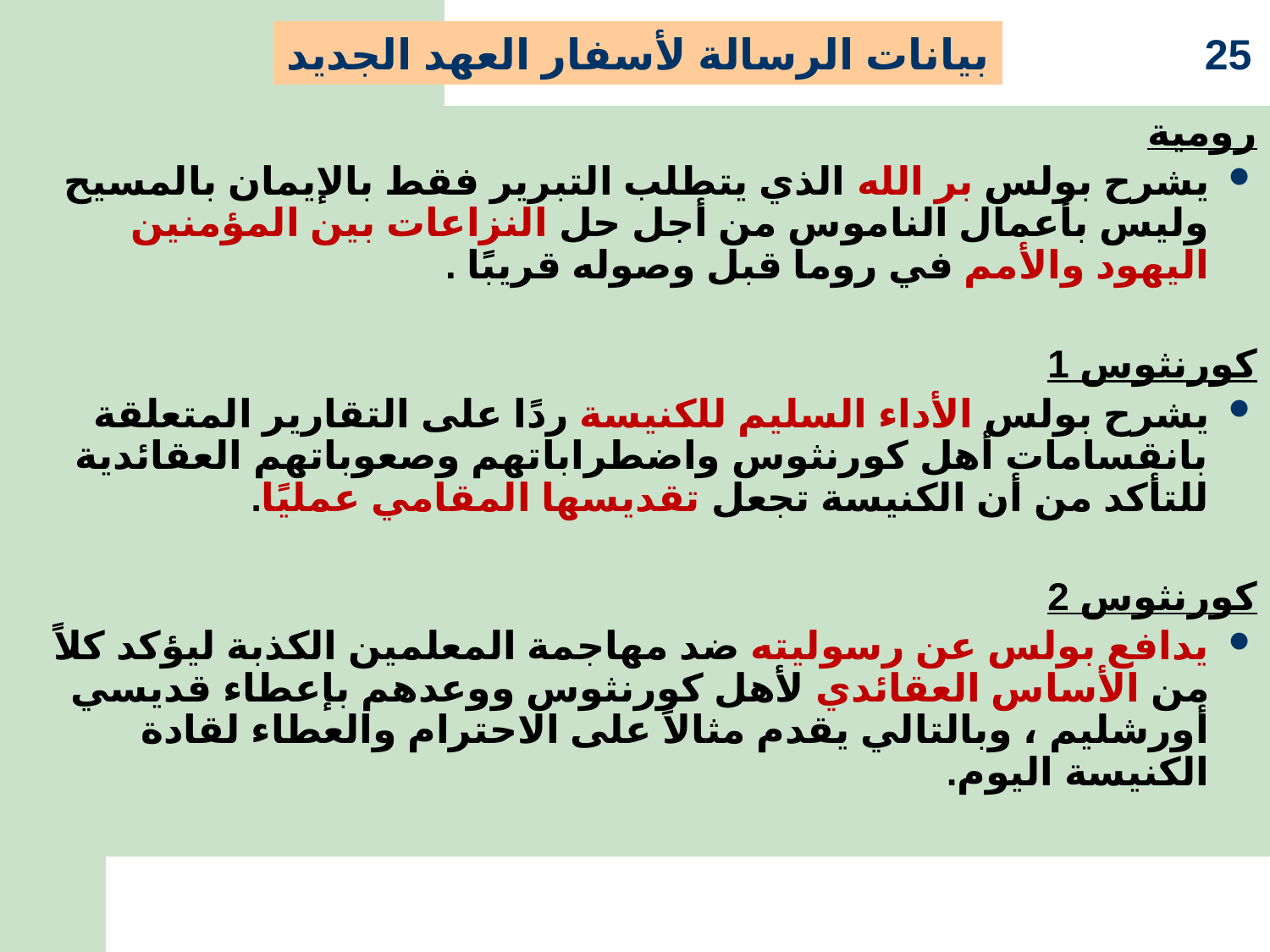

بيانات الرسالة لأسفار العهد الجديد
25
رومية
يشرح بولس بر الله الذي يتطلب التبرير فقط بالإيمان بالمسيح وليس بأعمال الناموس من أجل حل النزاعات بين المؤمنين اليهود والأمم في روما قبل وصوله قريبًا .

1 كورنثوس
يشرح بولس الأداء السليم للكنيسة ردًا على التقارير المتعلقة بانقسامات أهل كورنثوس واضطراباتهم وصعوباتهم العقائدية للتأكد من أن الكنيسة تجعل تقديسها المقامي عمليًا.

2 كورنثوس
يدافع بولس عن رسوليته ضد مهاجمة المعلمين الكذبة ليؤكد كلاً من الأساس العقائدي لأهل كورنثوس ووعدهم بإعطاء قديسي أورشليم ، وبالتالي يقدم مثالاً على الاحترام والعطاء لقادة الكنيسة اليوم.